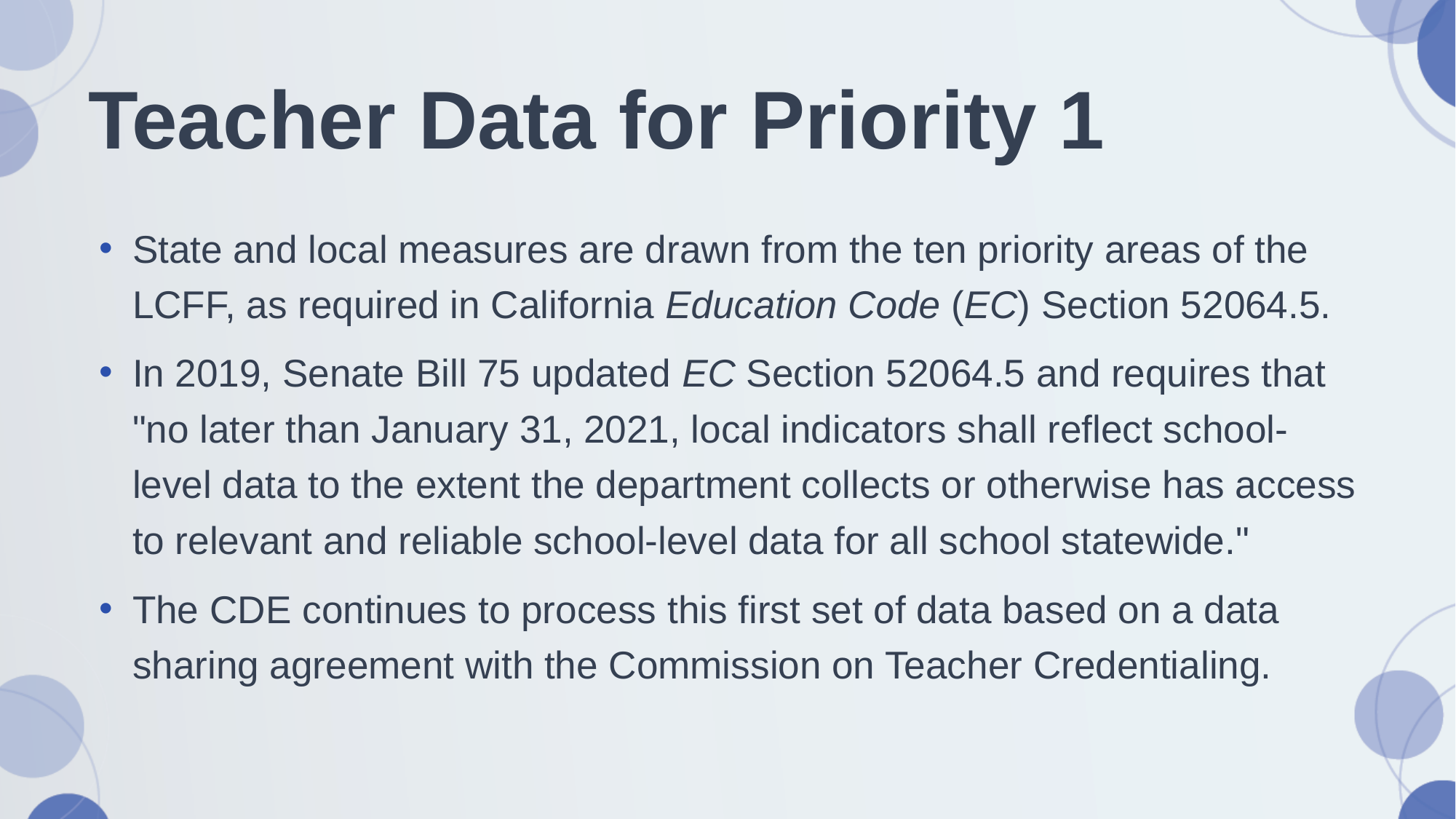

# Teacher Data for Priority 1
State and local measures are drawn from the ten priority areas of the LCFF, as required in California Education Code (EC) Section 52064.5.
In 2019, Senate Bill 75 updated EC Section 52064.5 and requires that "no later than January 31, 2021, local indicators shall reflect school-level data to the extent the department collects or otherwise has access to relevant and reliable school-level data for all school statewide."
The CDE continues to process this first set of data based on a data sharing agreement with the Commission on Teacher Credentialing.